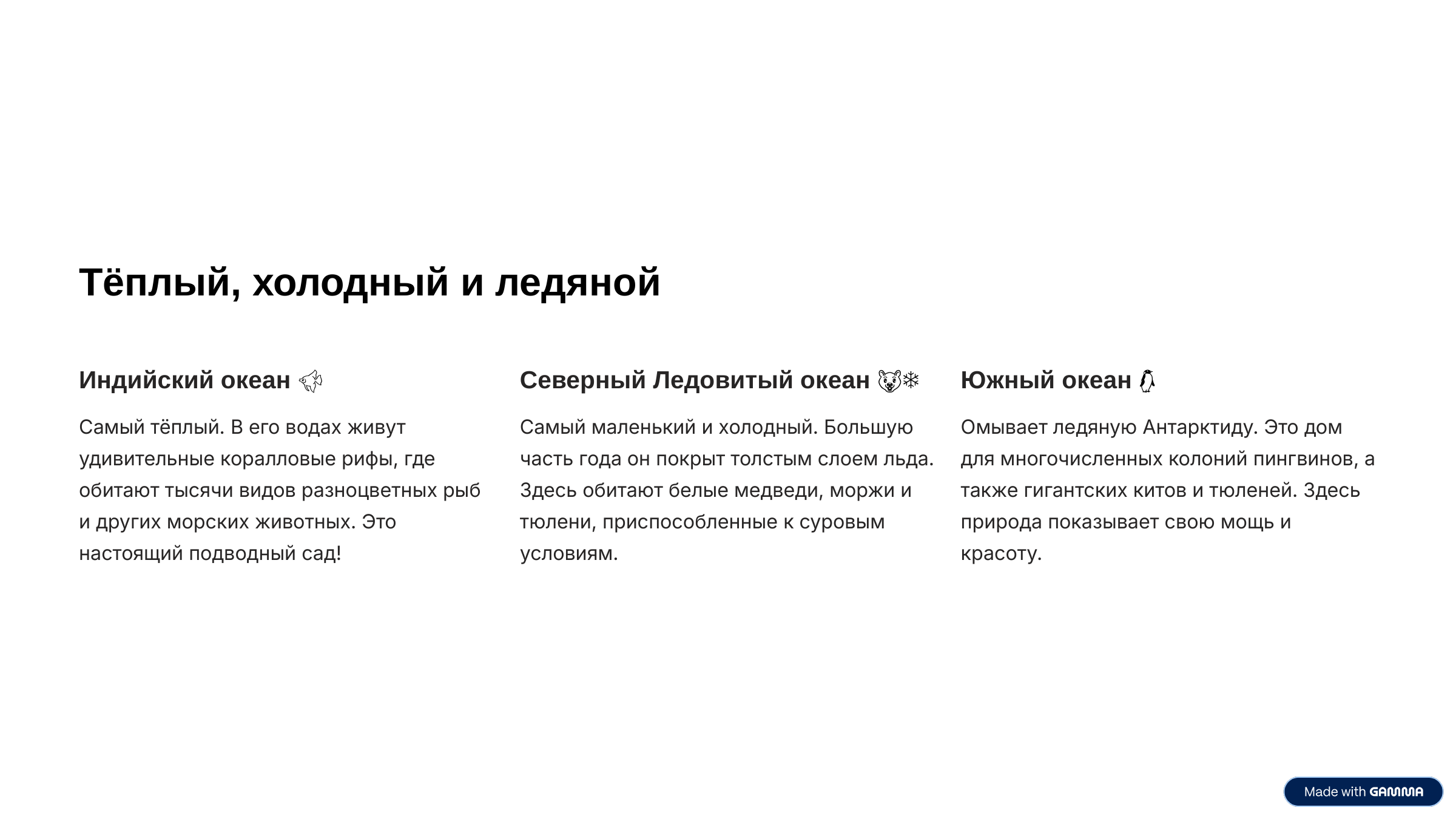

Тёплый, холодный и ледяной
Индийский океан 🐠
Северный Ледовитый океан 🐻‍❄️
Южный океан 🐧
Самый тёплый. В его водах живут удивительные коралловые рифы, где обитают тысячи видов разноцветных рыб и других морских животных. Это настоящий подводный сад!
Самый маленький и холодный. Большую часть года он покрыт толстым слоем льда. Здесь обитают белые медведи, моржи и тюлени, приспособленные к суровым условиям.
Омывает ледяную Антарктиду. Это дом для многочисленных колоний пингвинов, а также гигантских китов и тюленей. Здесь природа показывает свою мощь и красоту.